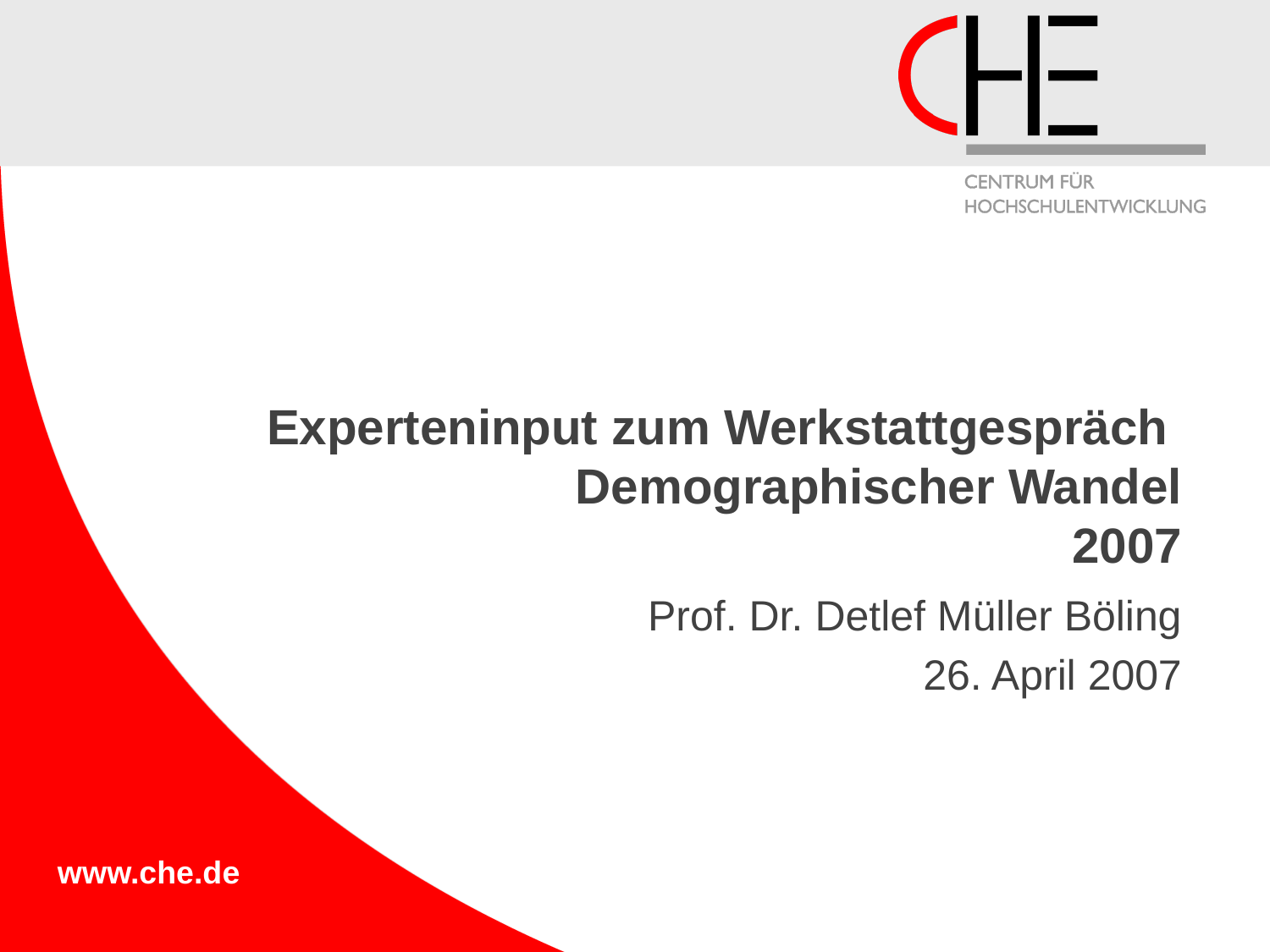

# Experteninput zum Werkstattgespräch Demographischer Wandel 2007
Prof. Dr. Detlef Müller Böling
26. April 2007